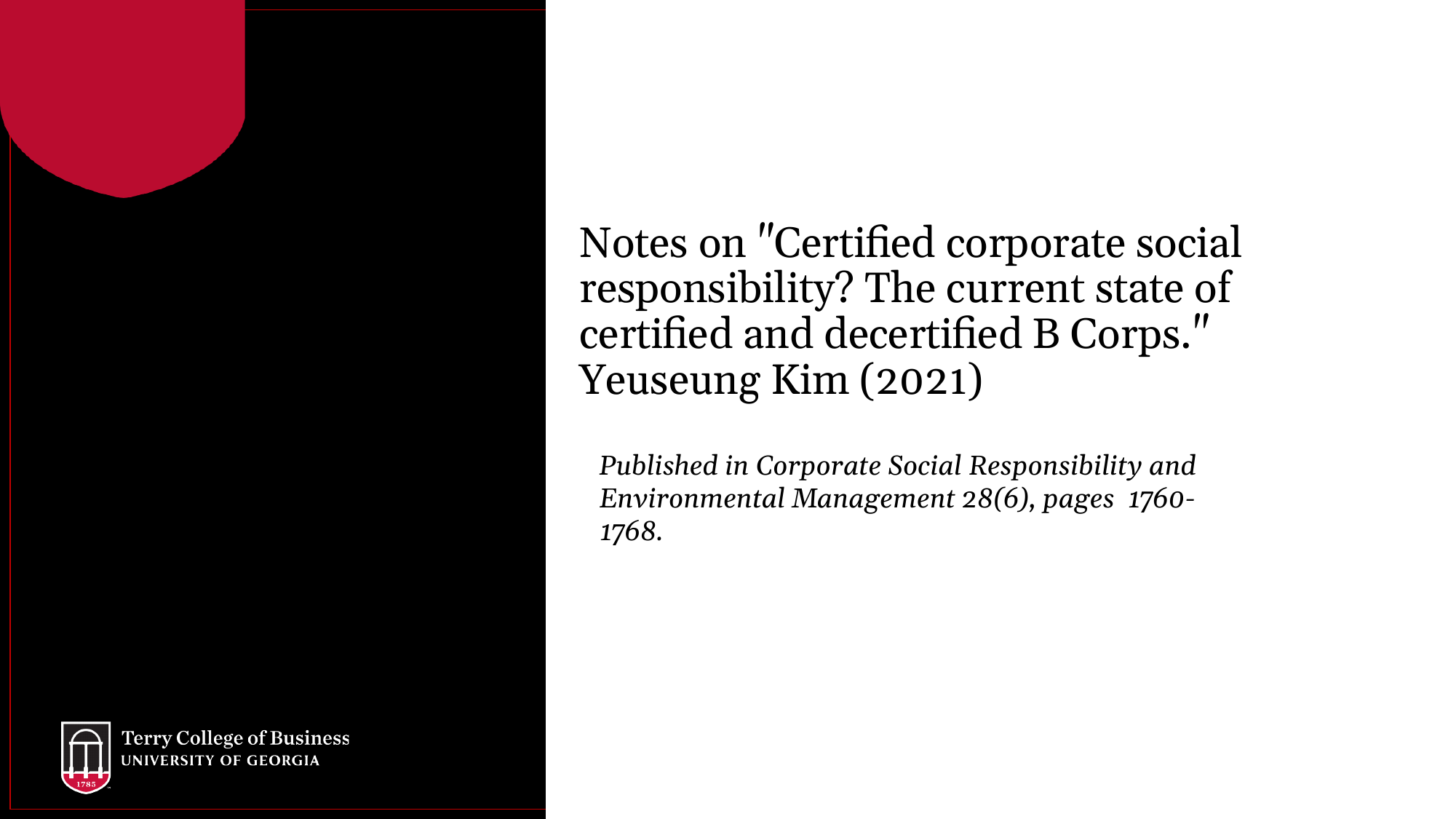

Notes on "Certified corporate social responsibility? The current state of certified and decertified B Corps." Yeuseung Kim (2021)
Published in Corporate Social Responsibility and Environmental Management 28(6), pages  1760-1768.